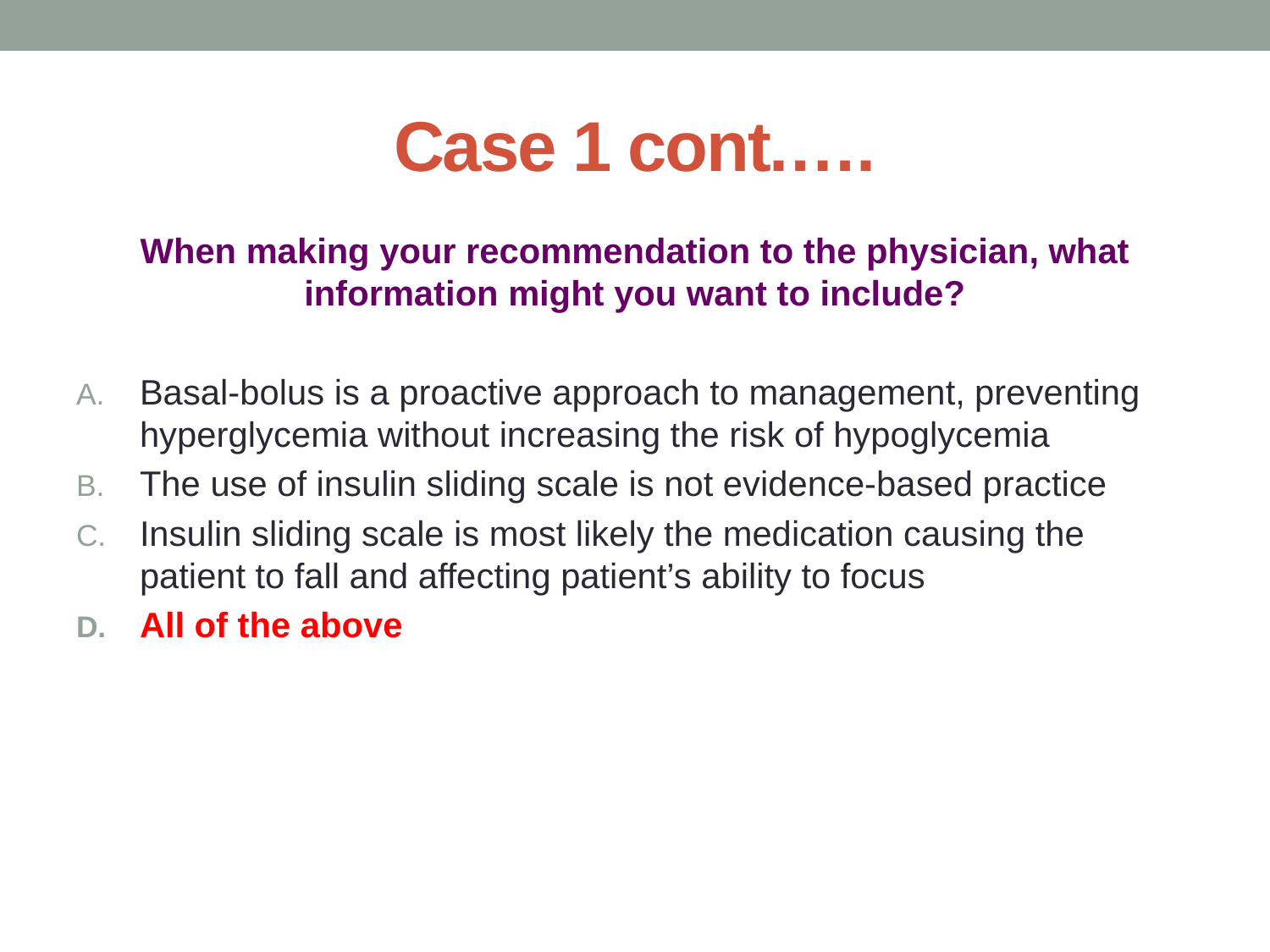

# Case 1 cont.….
When making your recommendation to the physician, what information might you want to include?

Basal-bolus is a proactive approach to management, preventing hyperglycemia without increasing the risk of hypoglycemia
The use of insulin sliding scale is not evidence-based practice
Insulin sliding scale is most likely the medication causing the patient to fall and affecting patient’s ability to focus
All of the above